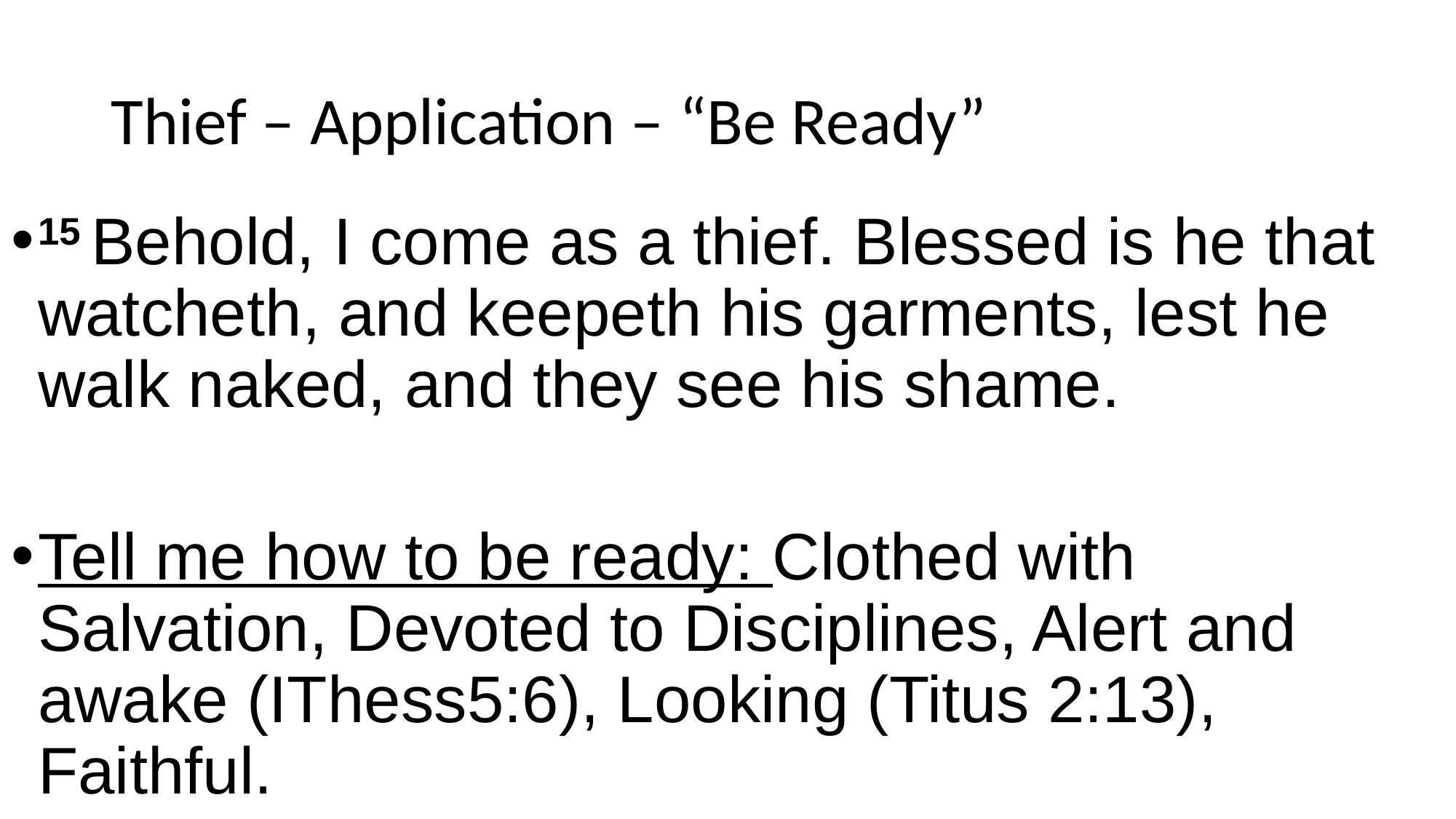

# Thief – Application – “Be Ready”
15 Behold, I come as a thief. Blessed is he that watcheth, and keepeth his garments, lest he walk naked, and they see his shame.

Tell me how to be ready: Clothed with Salvation, Devoted to Disciplines, Alert and awake (IThess5:6), Looking (Titus 2:13), Faithful.